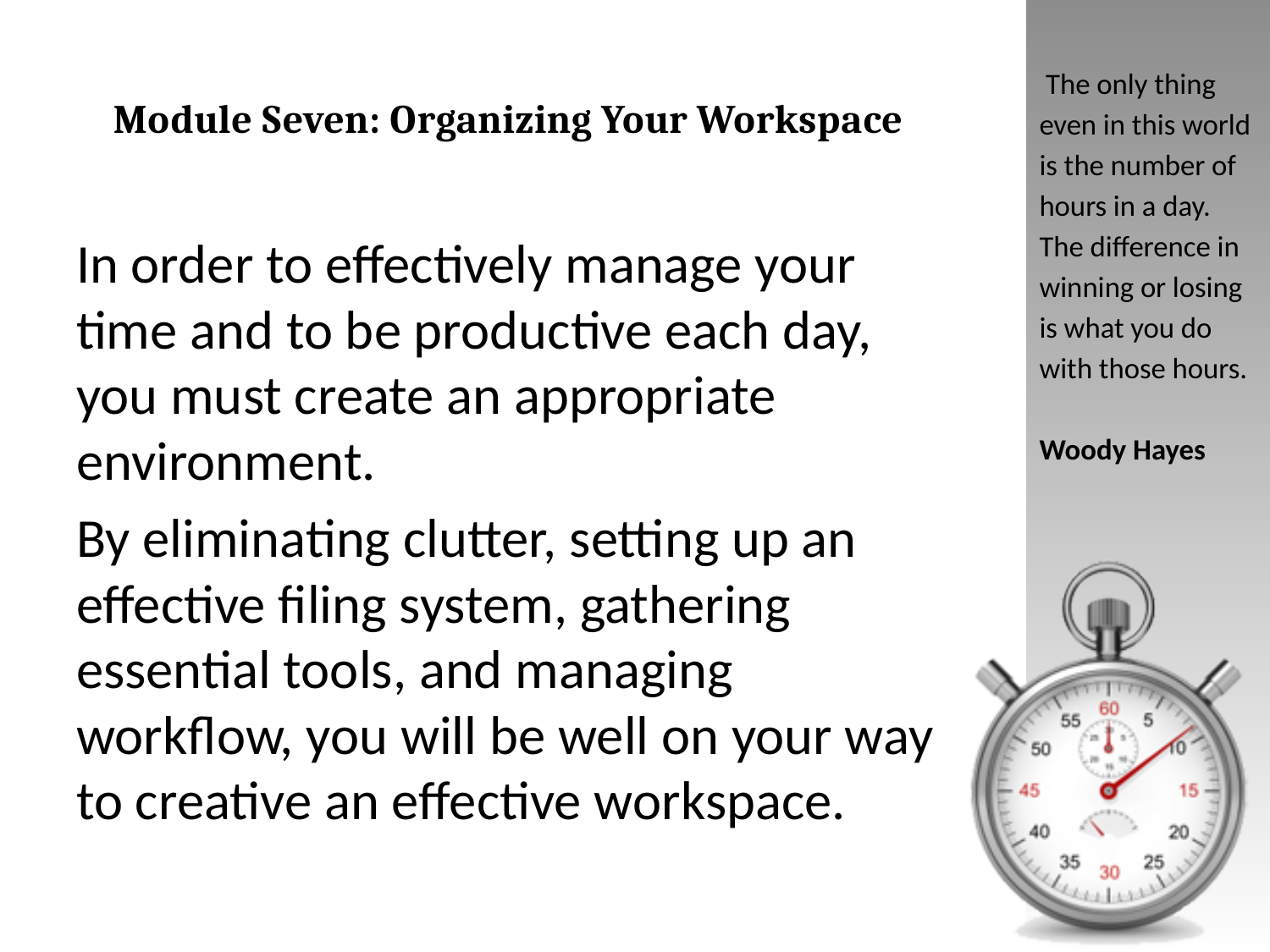

# Module Seven: Organizing Your Workspace
 The only thing even in this world is the number of hours in a day. The difference in winning or losing is what you do with those hours.
Woody Hayes
In order to effectively manage your time and to be productive each day, you must create an appropriate environment.
By eliminating clutter, setting up an effective filing system, gathering essential tools, and managing workflow, you will be well on your way to creative an effective workspace.